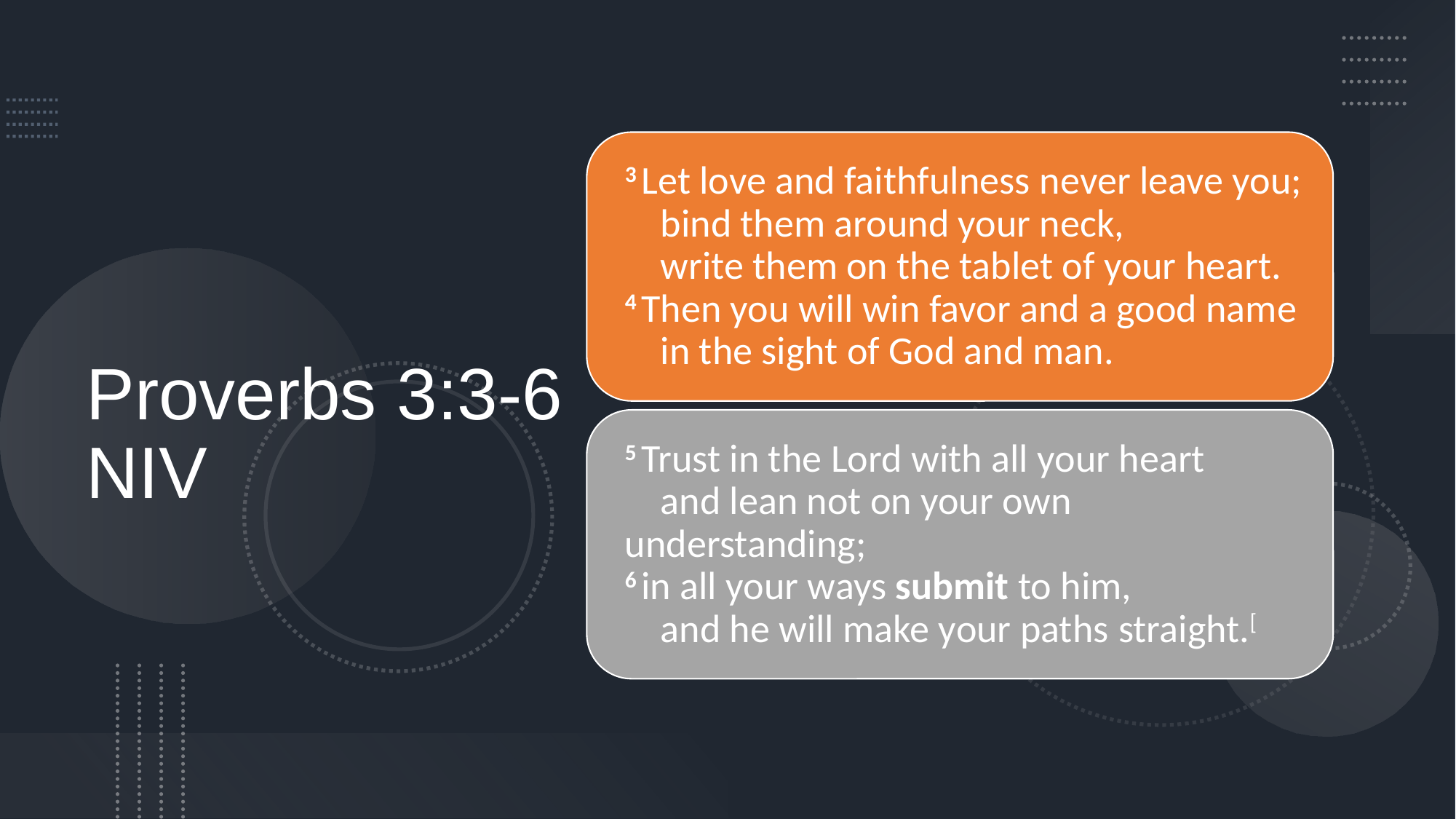

# Proverbs 3:3-6 NIV
3 Let love and faithfulness never leave you;
    bind them around your neck,
    write them on the tablet of your heart.
4 Then you will win favor and a good name
    in the sight of God and man.
5 Trust in the Lord with all your heart
    and lean not on your own understanding;
6 in all your ways submit to him,
    and he will make your paths straight.[